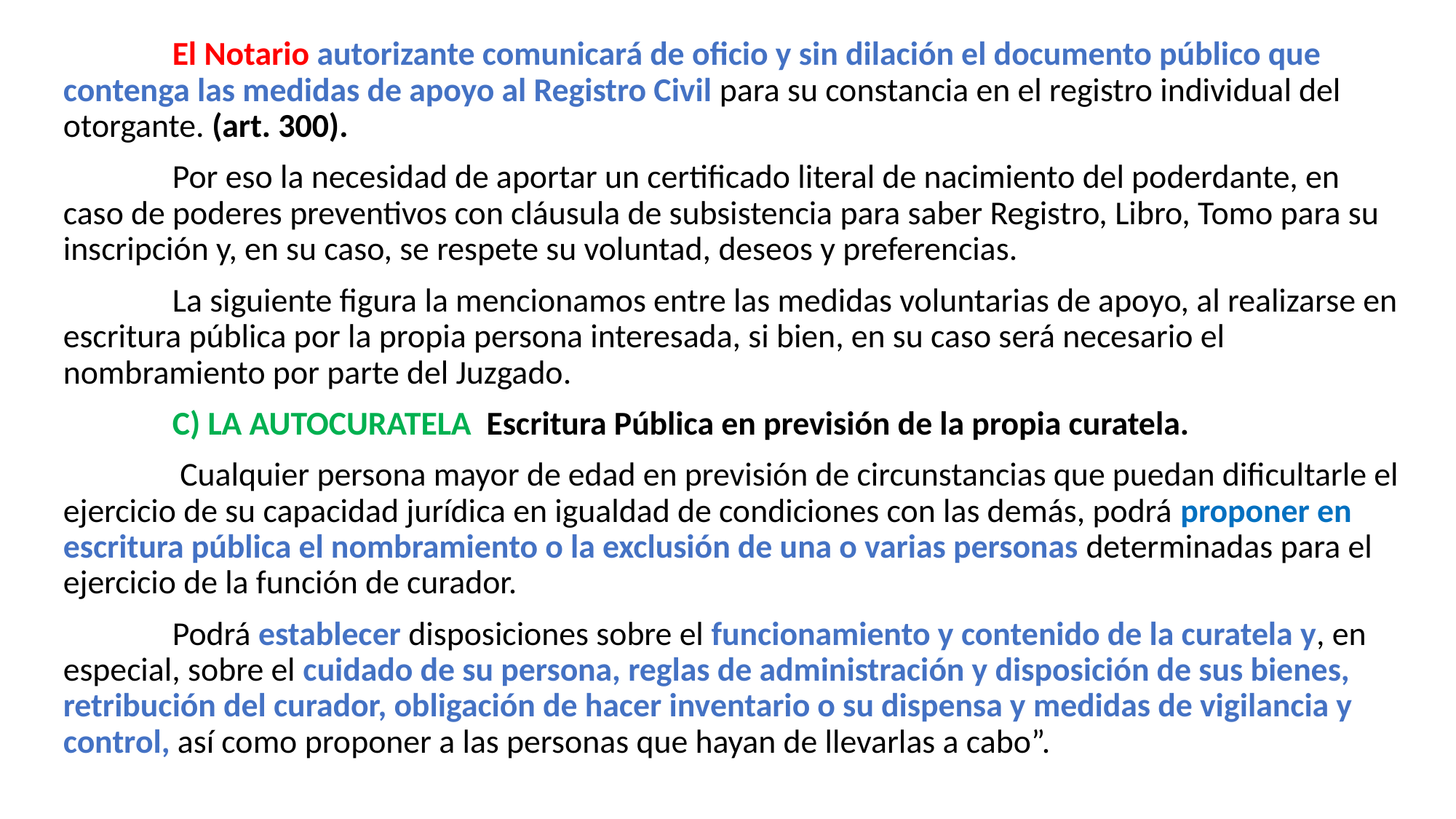

El Notario autorizante comunicará de oficio y sin dilación el documento público que contenga las medidas de apoyo al Registro Civil para su constancia en el registro individual del otorgante. (art. 300).
	Por eso la necesidad de aportar un certificado literal de nacimiento del poderdante, en caso de poderes preventivos con cláusula de subsistencia para saber Registro, Libro, Tomo para su inscripción y, en su caso, se respete su voluntad, deseos y preferencias.
	La siguiente figura la mencionamos entre las medidas voluntarias de apoyo, al realizarse en escritura pública por la propia persona interesada, si bien, en su caso será necesario el nombramiento por parte del Juzgado.
	C) LA AUTOCURATELA  Escritura Pública en previsión de la propia curatela.
	 Cualquier persona mayor de edad en previsión de circunstancias que puedan dificultarle el ejercicio de su capacidad jurídica en igualdad de condiciones con las demás, podrá proponer en escritura pública el nombramiento o la exclusión de una o varias personas determinadas para el ejercicio de la función de curador.
	Podrá establecer disposiciones sobre el funcionamiento y contenido de la curatela y, en especial, sobre el cuidado de su persona, reglas de administración y disposición de sus bienes, retribución del curador, obligación de hacer inventario o su dispensa y medidas de vigilancia y control, así como proponer a las personas que hayan de llevarlas a cabo”.